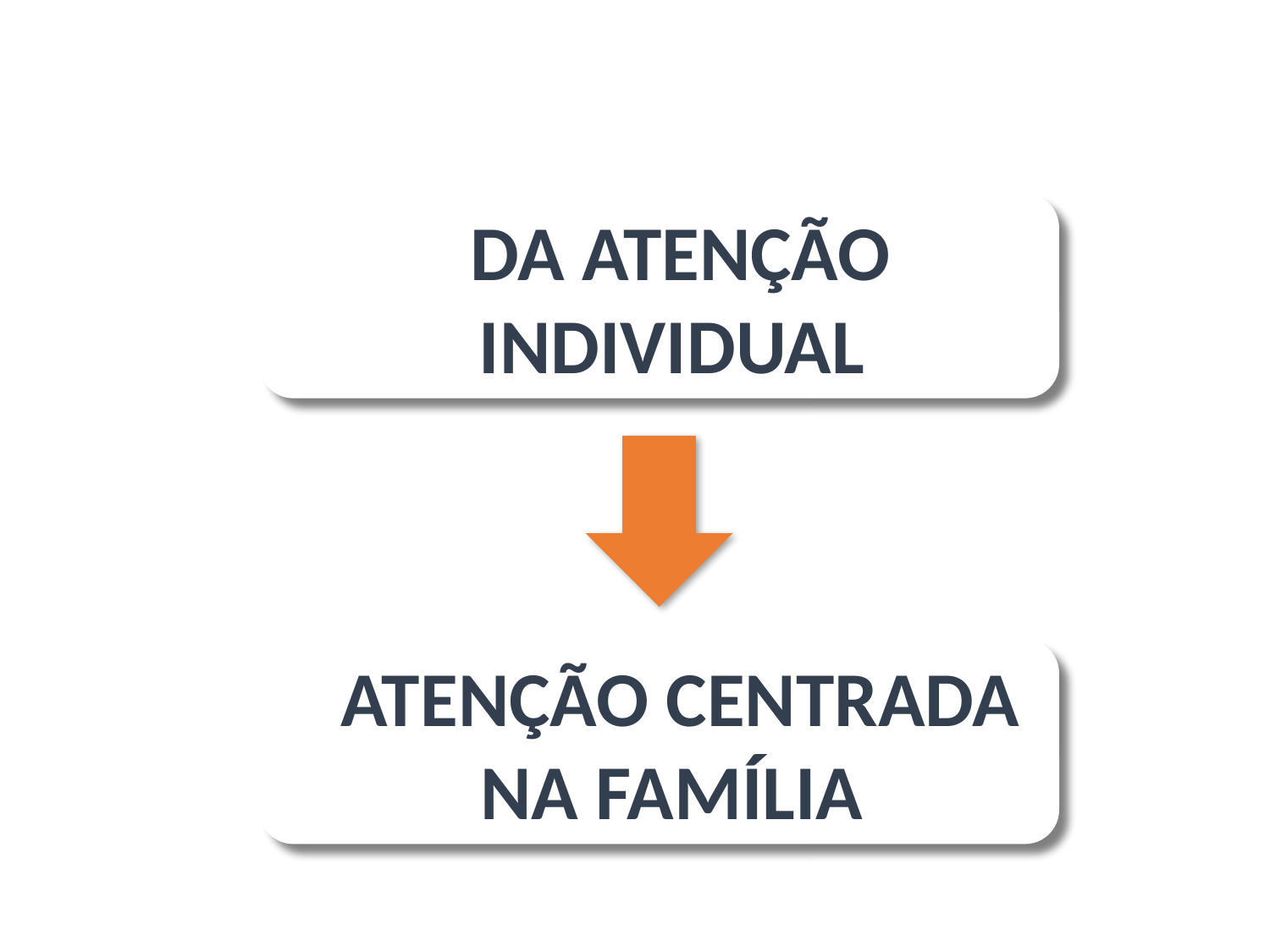

DA ATENÇÃO INDIVIDUAL

 ATENÇÃO CENTRADA NA FAMÍLIA